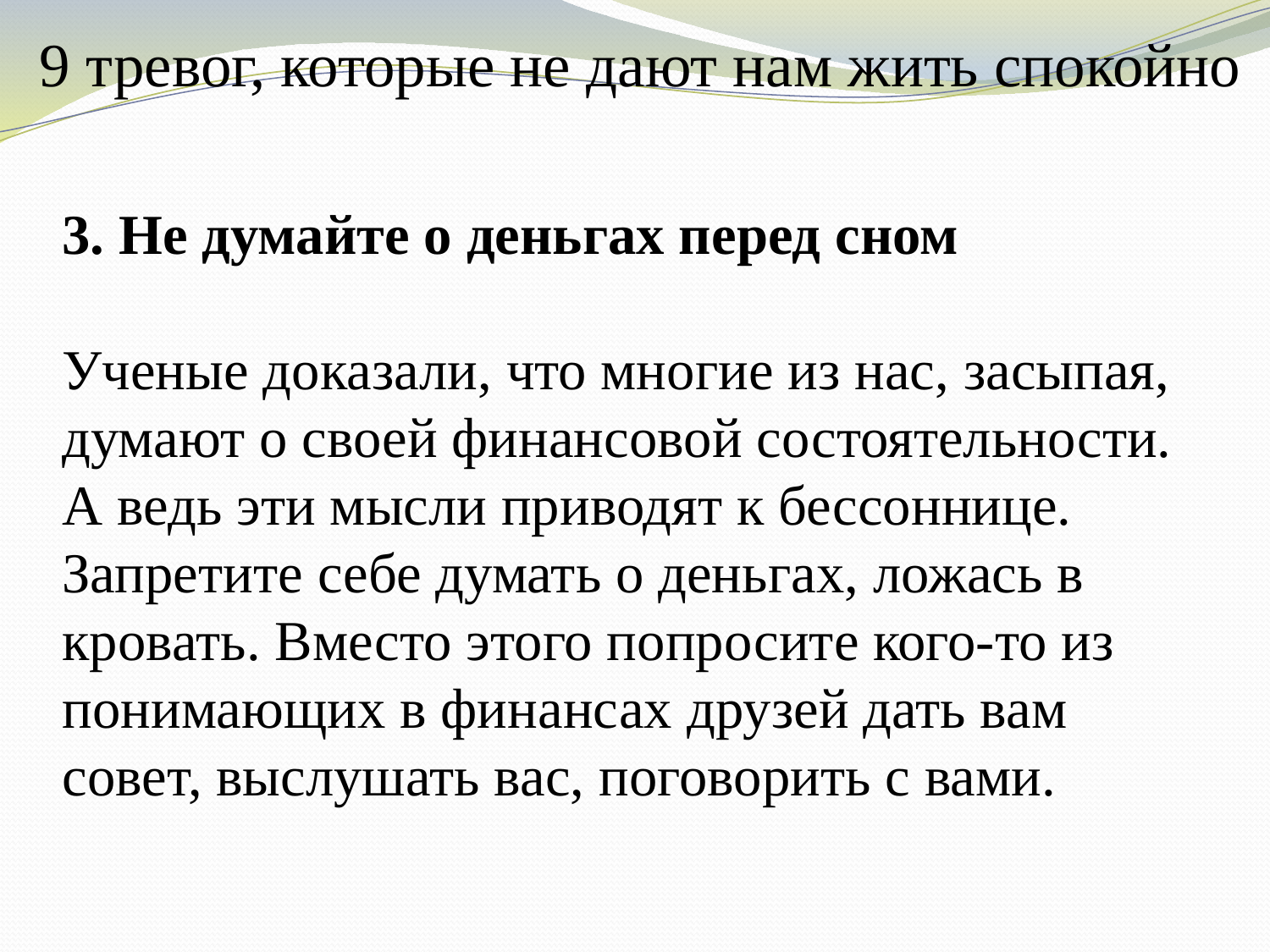

# 9 тревог, которые не дают нам жить спокойно

3. Не думайте о деньгах перед сном

Ученые доказали, что многие из нас, засыпая, думают о своей финансовой состоятельности. А ведь эти мысли приводят к бессоннице. Запретите себе думать о деньгах, ложась в кровать. Вместо этого попросите кого-то из понимающих в финансах друзей дать вам совет, выслушать вас, поговорить с вами.